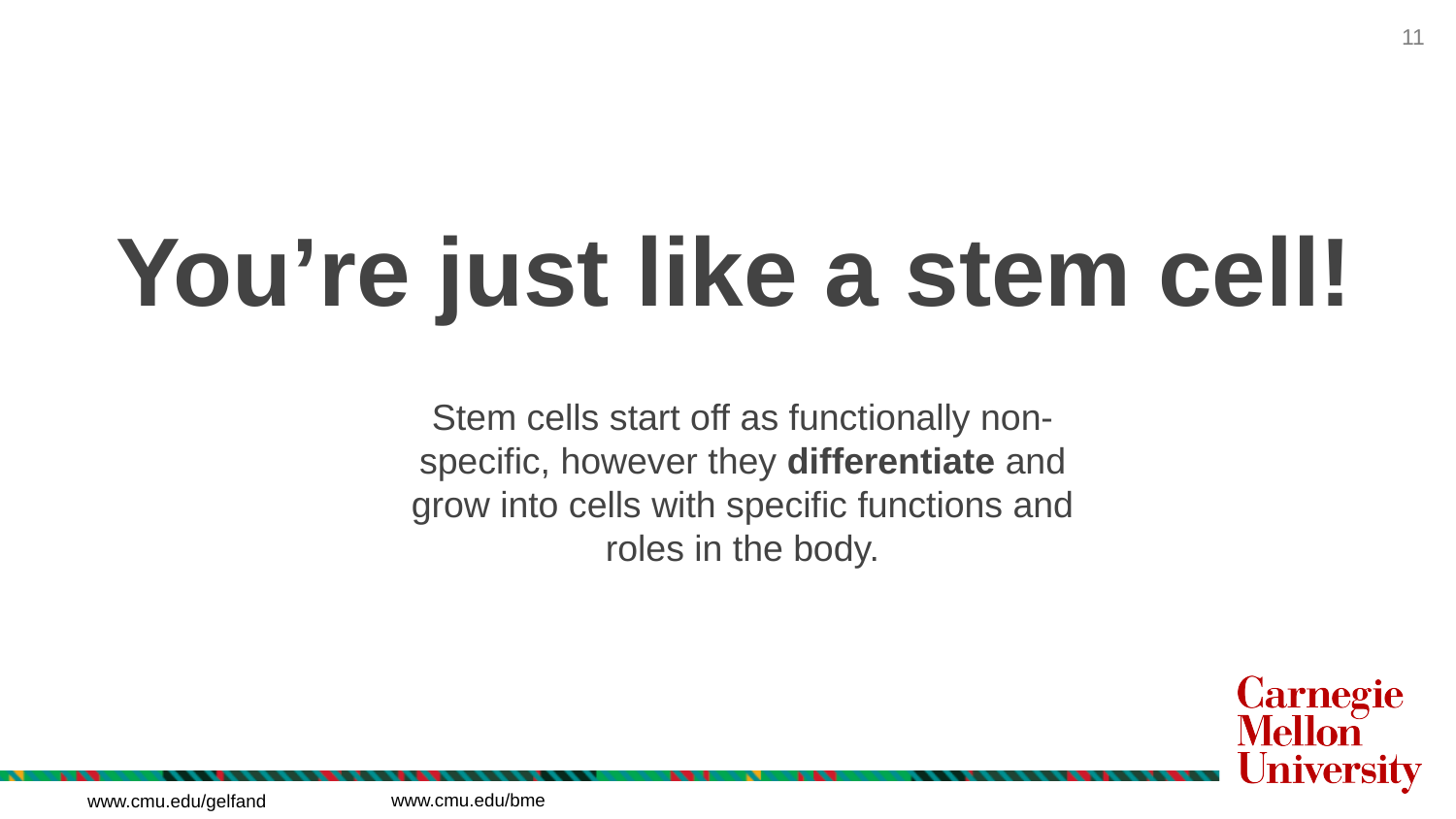

You’re just like a stem cell!
Stem cells start off as functionally non-specific, however they differentiate and grow into cells with specific functions and roles in the body.